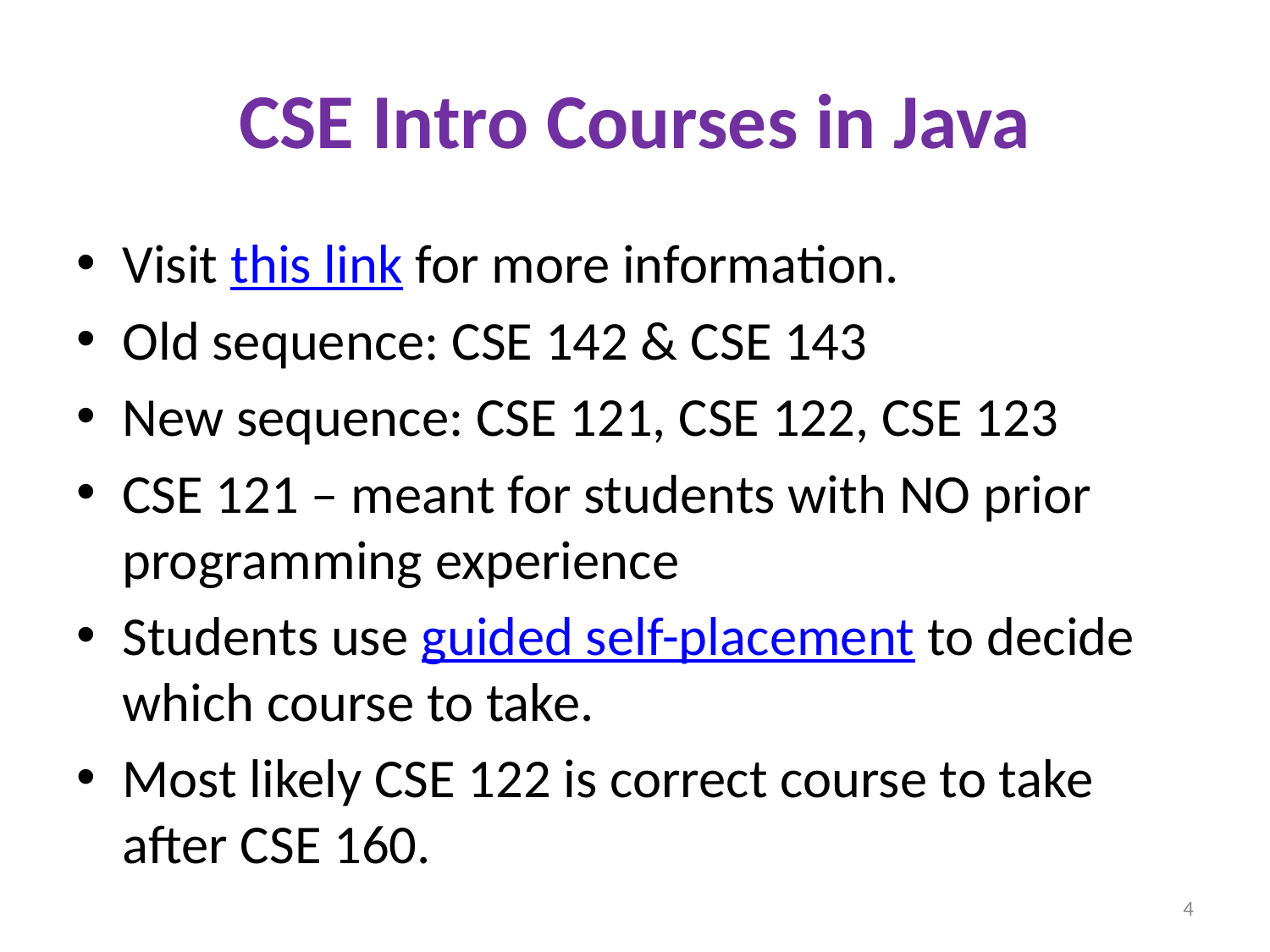

# CSE Intro Courses in Java
Visit this link for more information.
Old sequence: CSE 142 & CSE 143
New sequence: CSE 121, CSE 122, CSE 123
CSE 121 – meant for students with NO prior programming experience
Students use guided self-placement to decide which course to take.
Most likely CSE 122 is correct course to take after CSE 160.

4